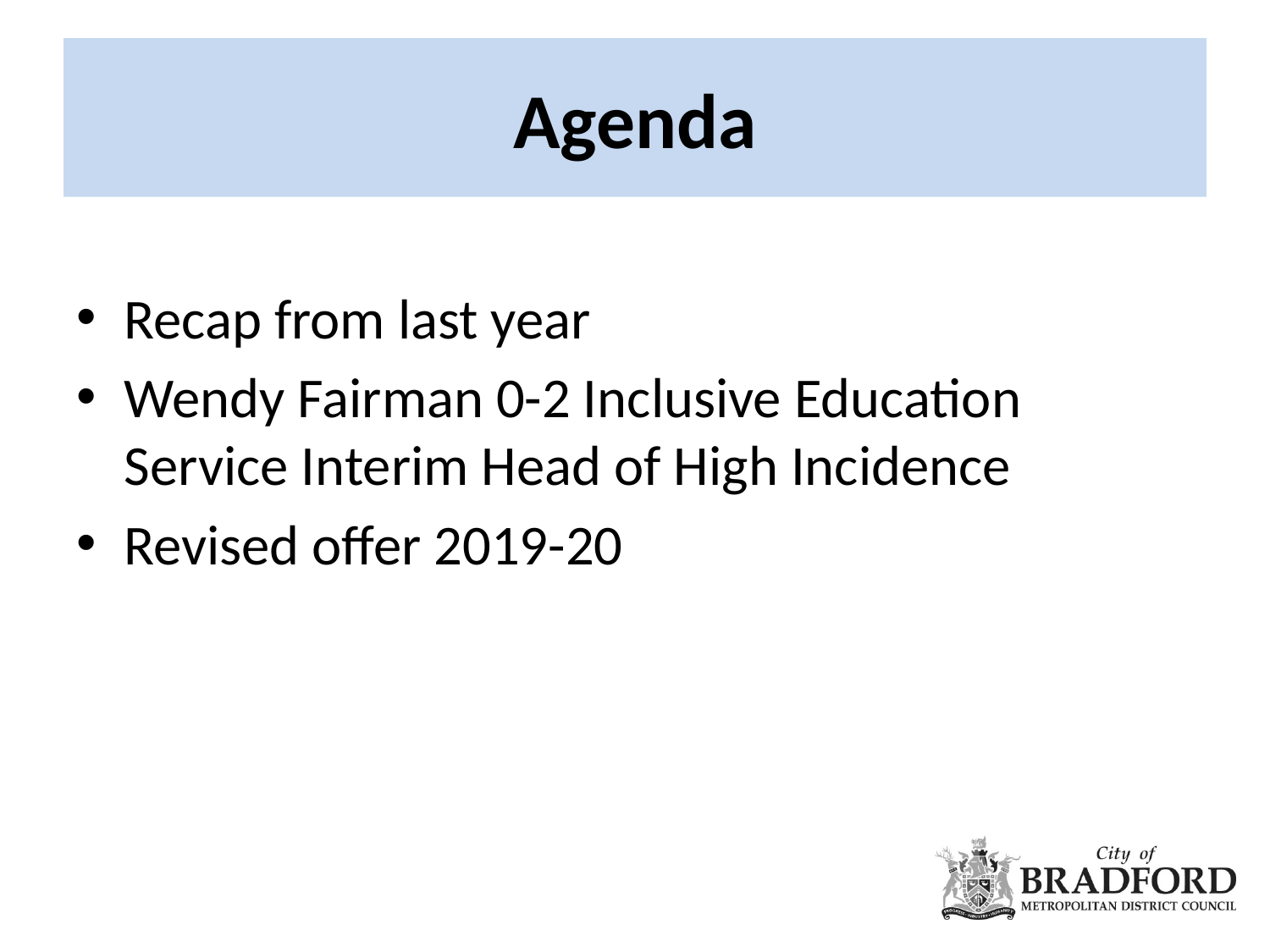

# Agenda

Recap from last year
Wendy Fairman 0-2 Inclusive Education Service Interim Head of High Incidence
Revised offer 2019-20